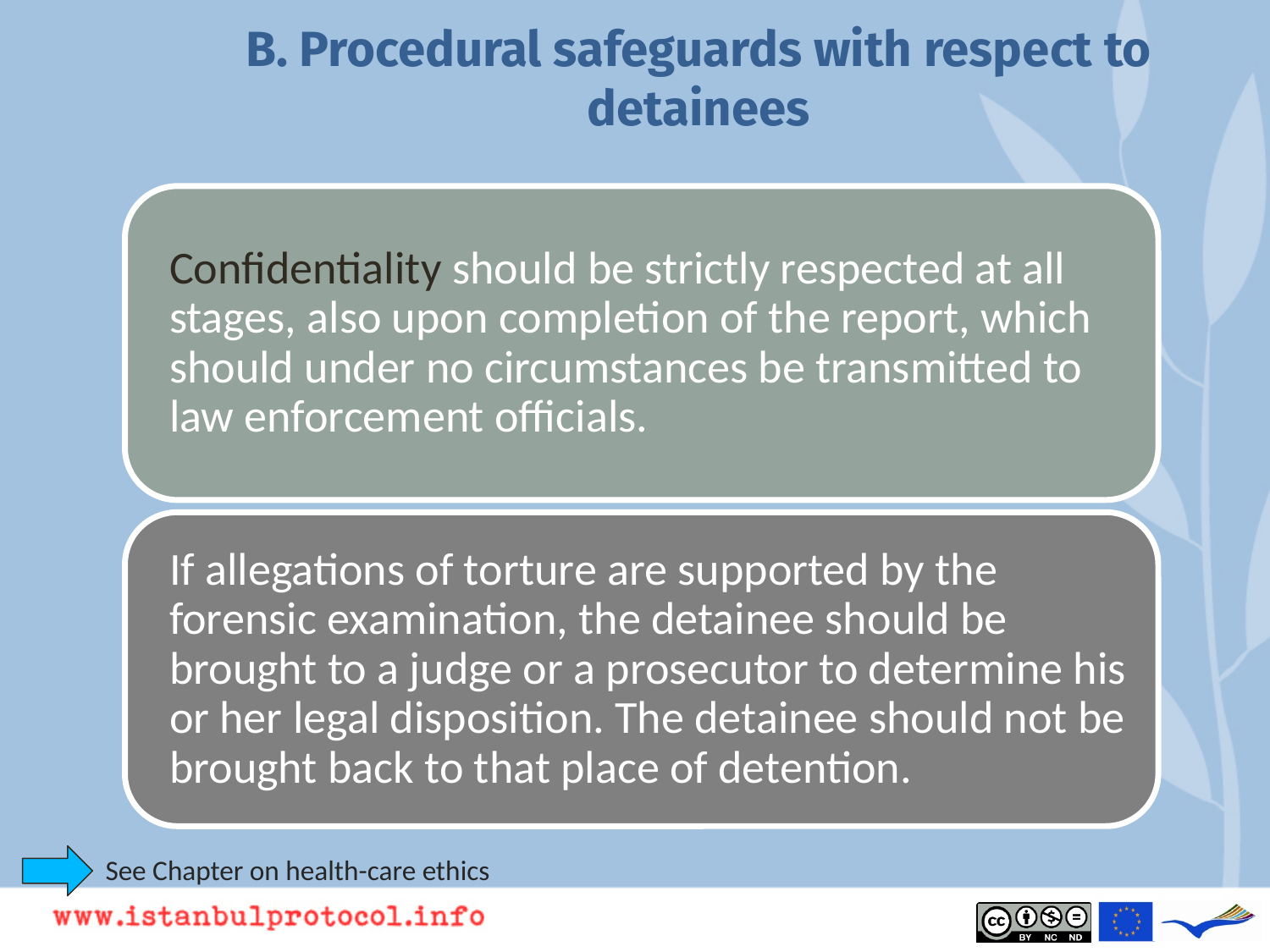

B. Procedural safeguards with respect to detainees
Confidentiality should be strictly respected at all stages, also upon completion of the report, which should under no circumstances be transmitted to law enforcement officials.
If allegations of torture are supported by the forensic examination, the detainee should be brought to a judge or a prosecutor to determine his or her legal disposition. The detainee should not be brought back to that place of detention.

# See Chapter on health-care ethics